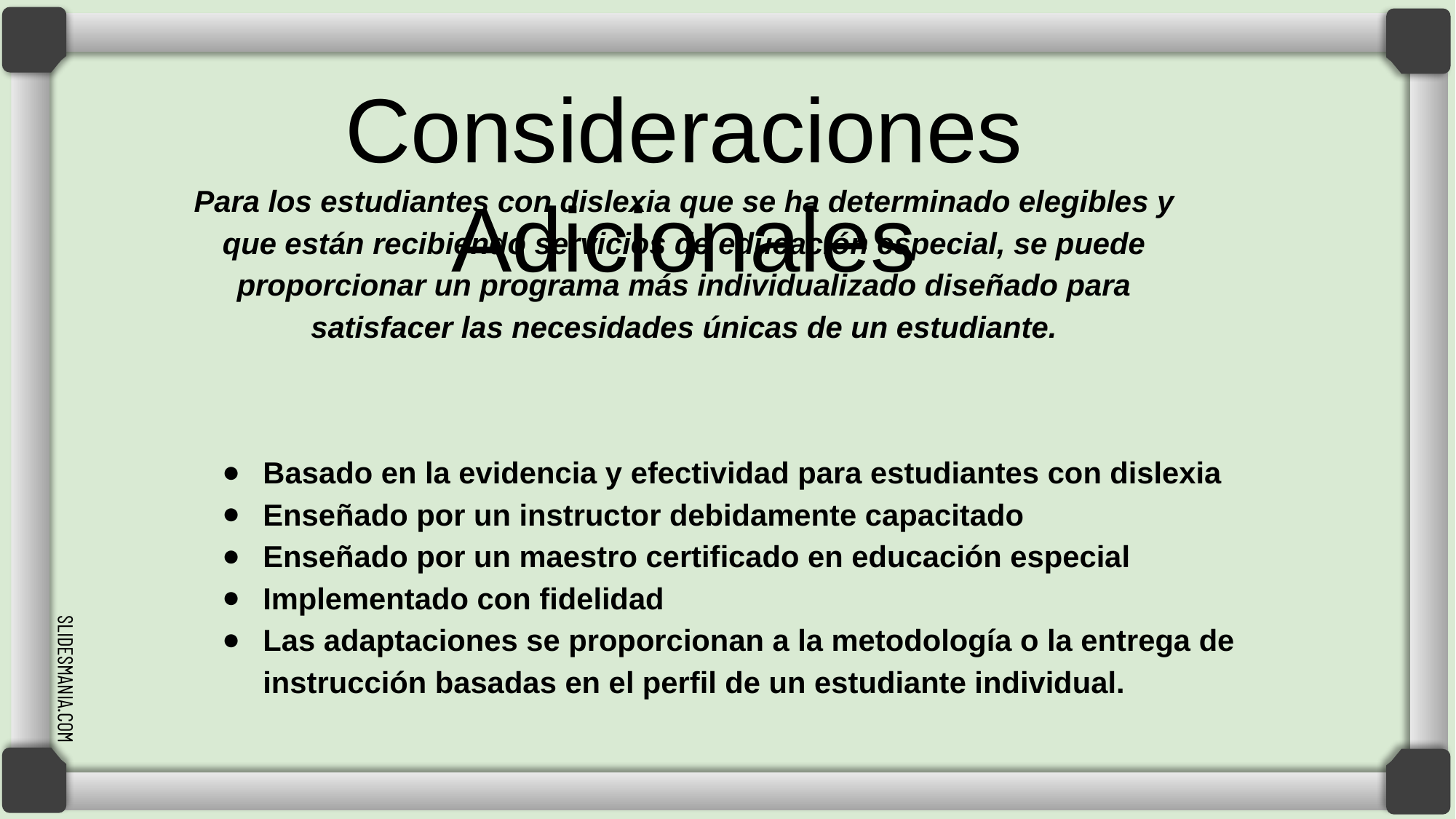

# Consideraciones Adicionales
Para los estudiantes con dislexia que se ha determinado elegibles y que están recibiendo servicios de educación especial, se puede proporcionar un programa más individualizado diseñado para satisfacer las necesidades únicas de un estudiante.
Basado en la evidencia y efectividad para estudiantes con dislexia
Enseñado por un instructor debidamente capacitado
Enseñado por un maestro certificado en educación especial
Implementado con fidelidad
Las adaptaciones se proporcionan a la metodología o la entrega de instrucción basadas en el perfil de un estudiante individual.